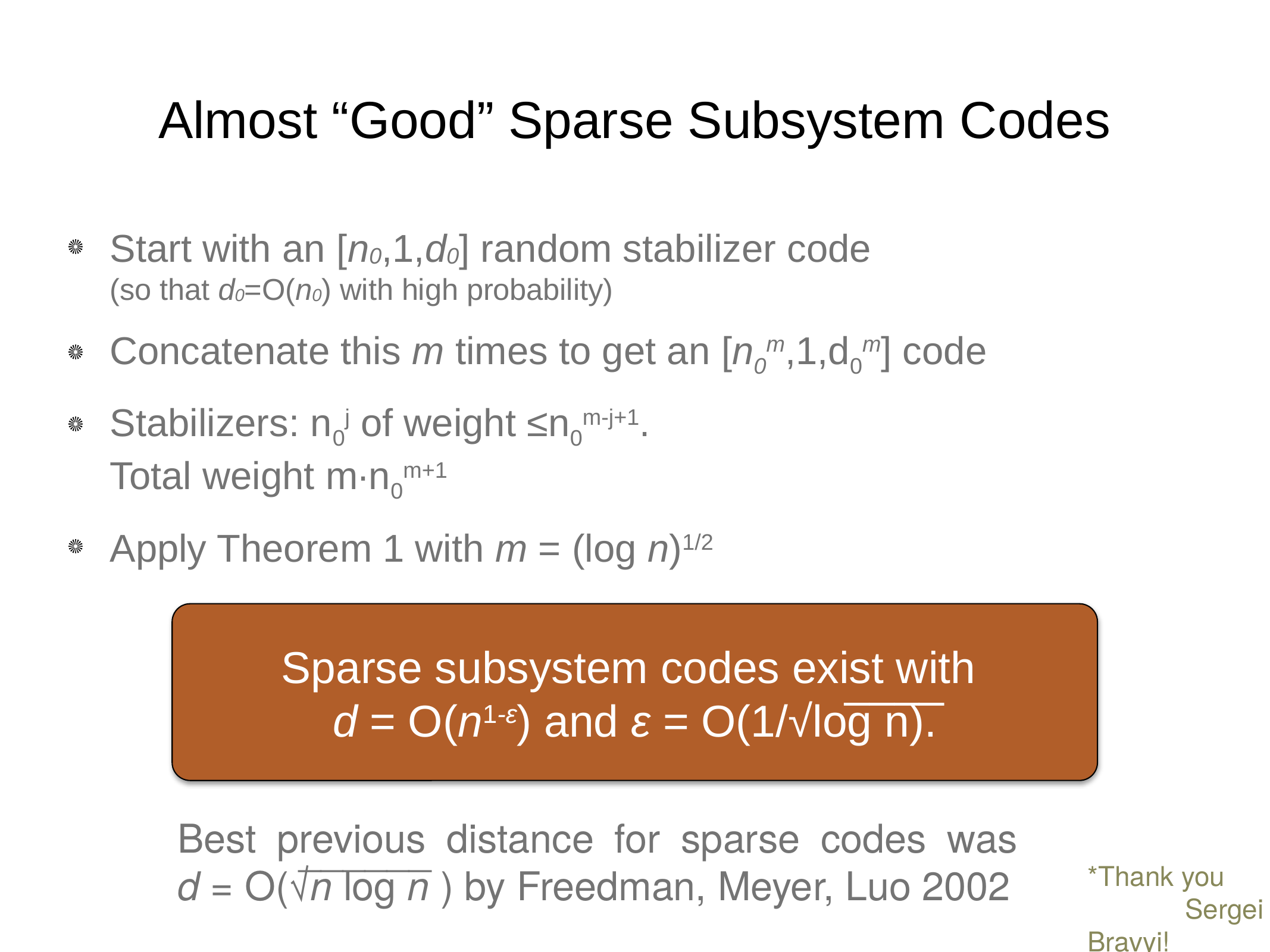

# Almost “Good” Sparse Subsystem Codes
Start with an [n0,1,d0] random stabilizer code
(so that d0=O(n0) with high probability)
Concatenate this m times to get an [n0m,1,d0m] code
Stabilizers: n0j of weight ≤n0m-j+1.
Total weight m∙n0m+1
Apply Theorem 1 with m = (log n)1/2
Sparse subsystem codes exist with
d = O(n1-ε) and ε = O(1/√log n).
____
Best previous distance for sparse codes was
d = O(√n log n ) by Freedman, Meyer, Luo 2002
______
*Thank you
 Sergei Bravyi!